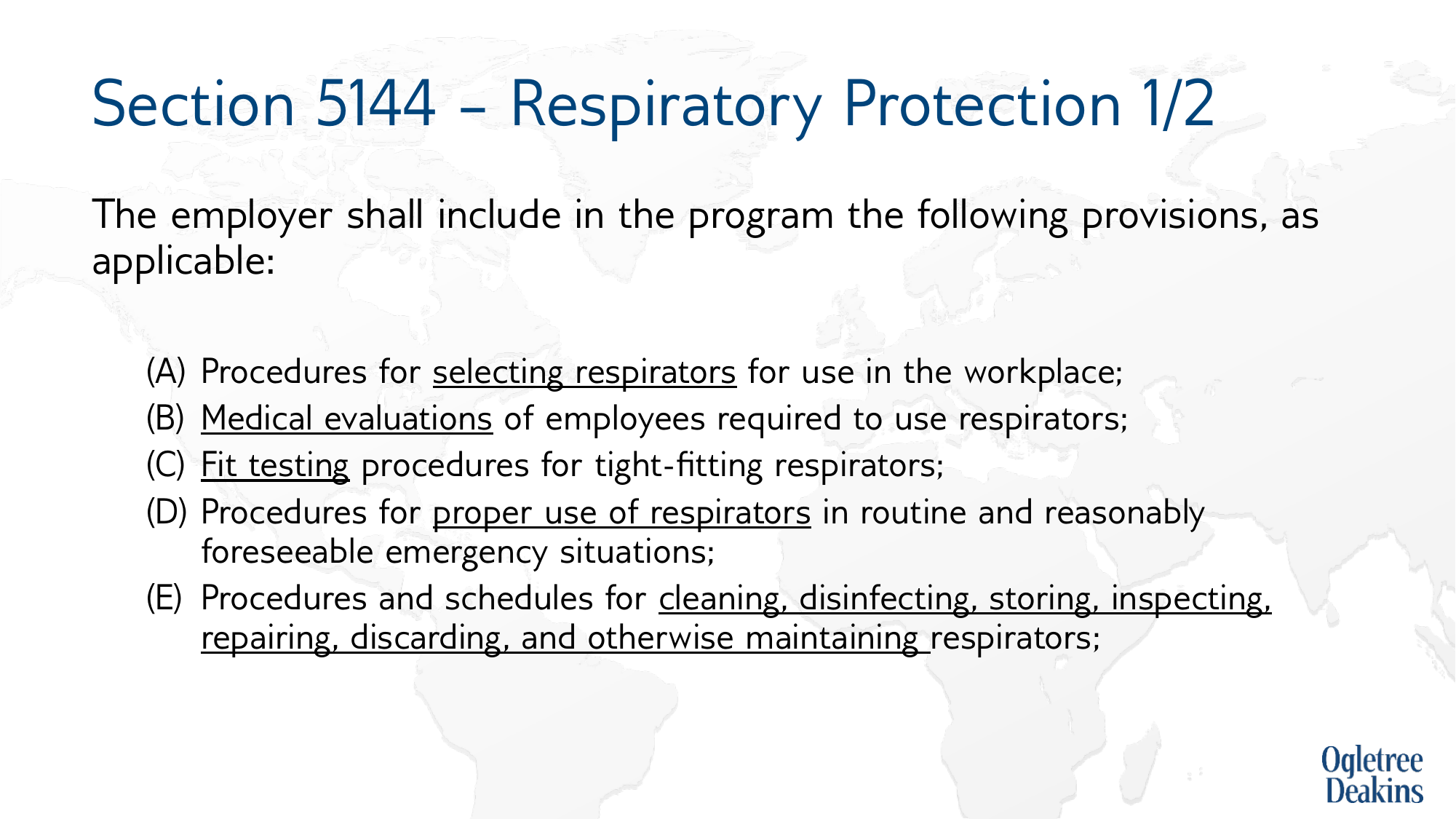

# Section 5144 – Respiratory Protection 1/2
The employer shall include in the program the following provisions, as applicable:

Procedures for selecting respirators for use in the workplace;
Medical evaluations of employees required to use respirators;
Fit testing procedures for tight-fitting respirators;
Procedures for proper use of respirators in routine and reasonably foreseeable emergency situations;
Procedures and schedules for cleaning, disinfecting, storing, inspecting, repairing, discarding, and otherwise maintaining respirators;